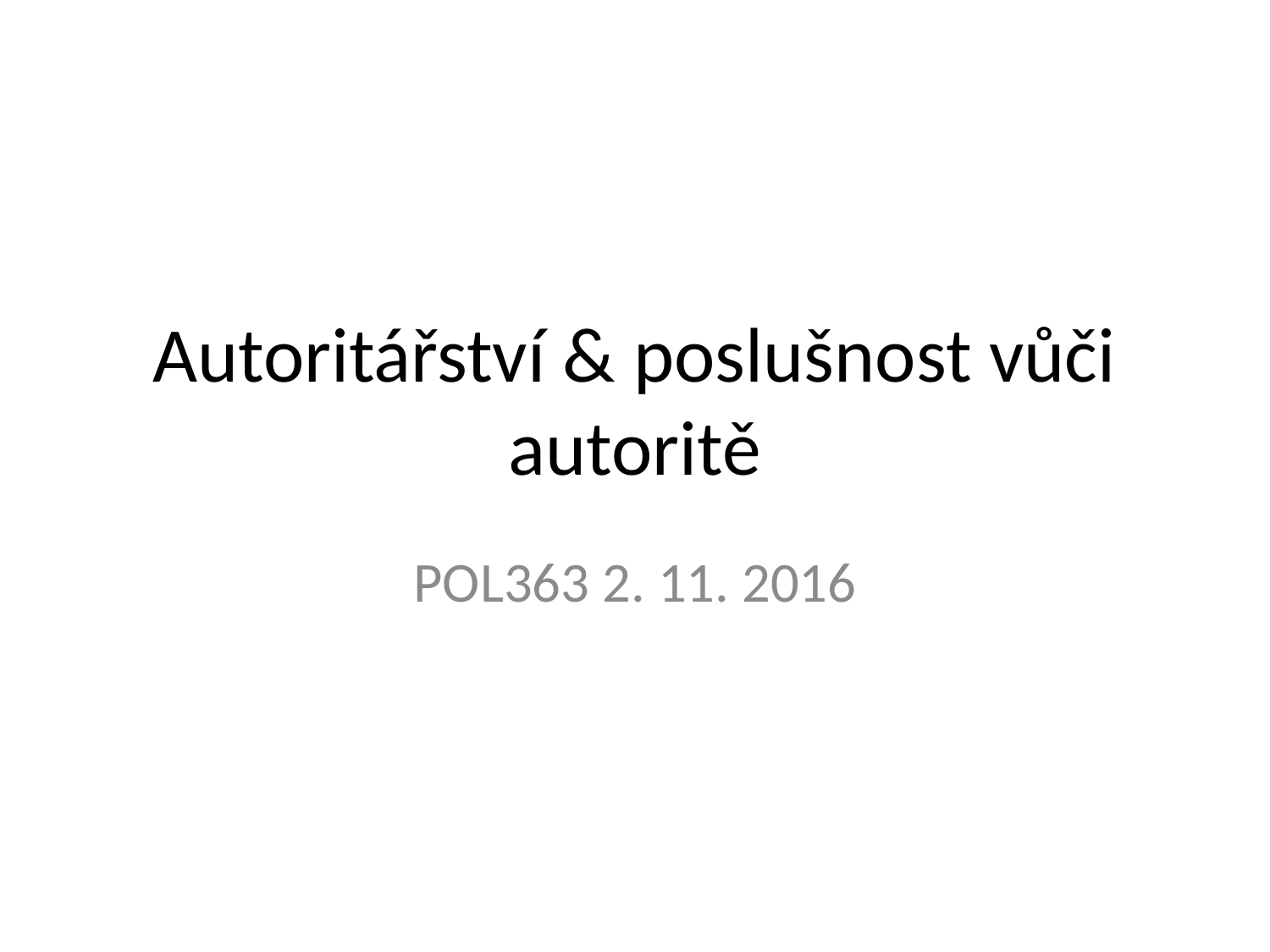

# Autoritářství & poslušnost vůči autoritě
POL363 2. 11. 2016